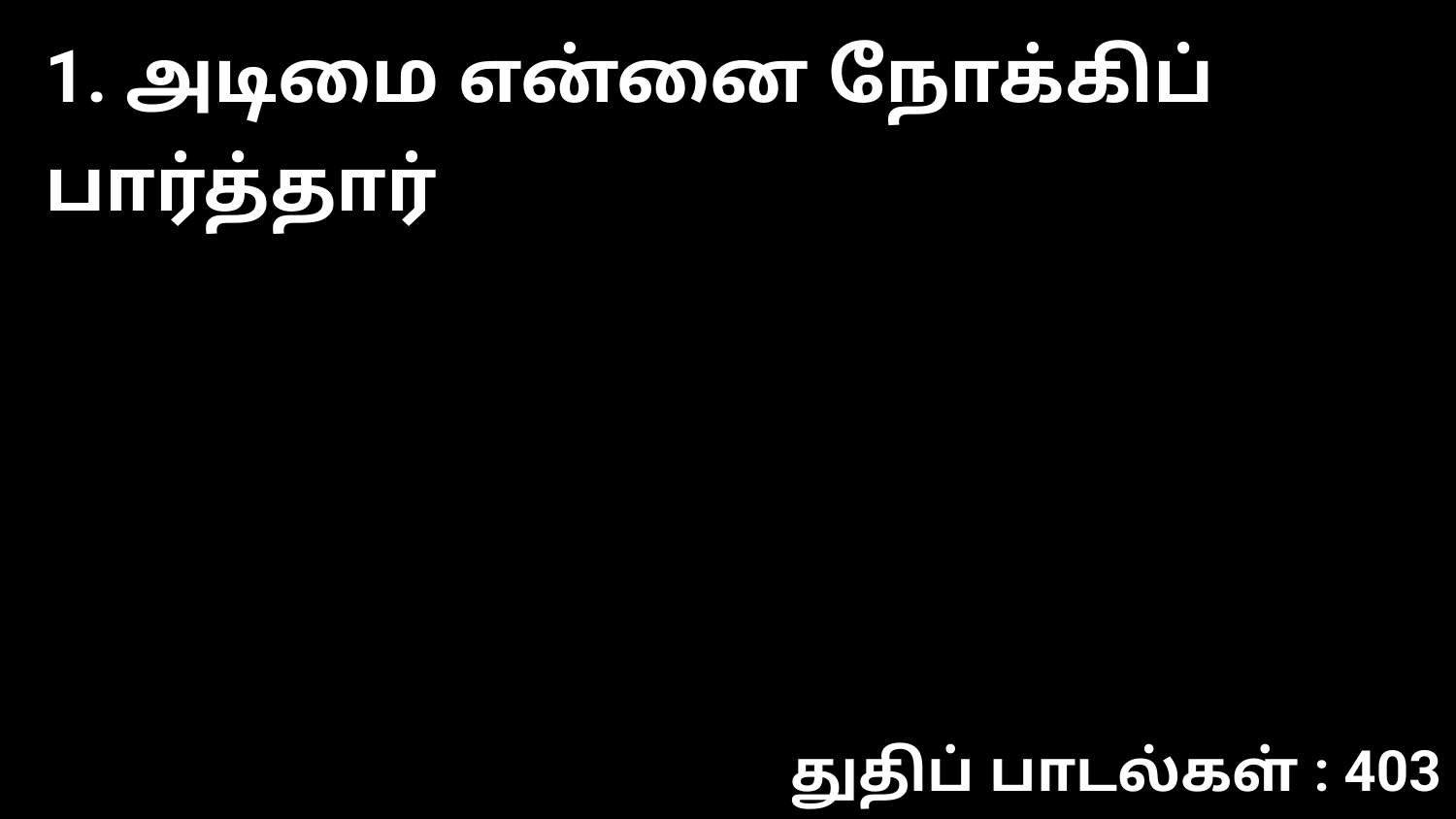

1. அடிமை என்னை நோக்கிப் பார்த்தார்
துதிப் பாடல்கள் : 403